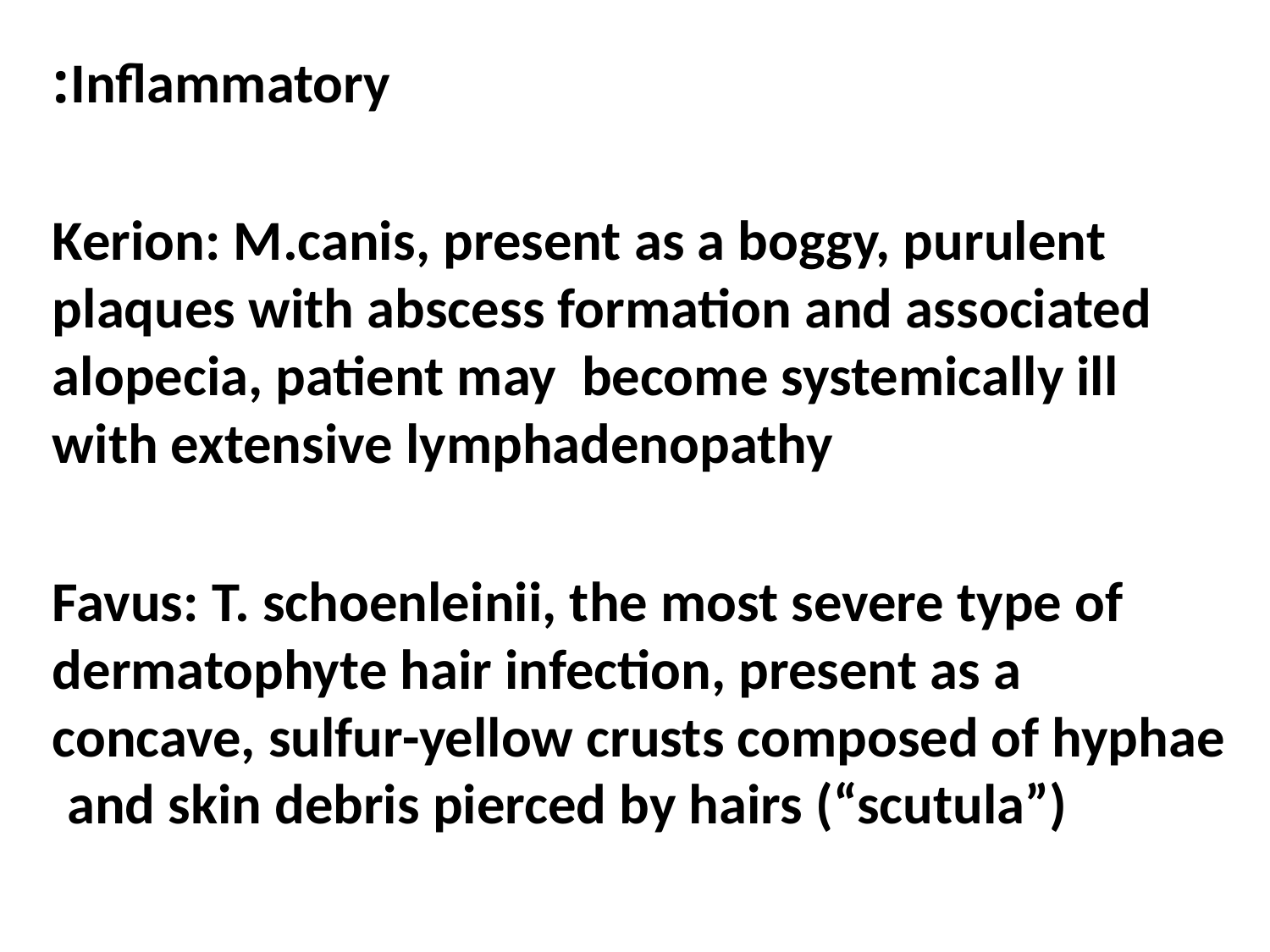

Inflammatory:

Kerion: M.canis, present as a boggy, purulent plaques with abscess formation and associated alopecia, patient may  become systemically ill with extensive lymphadenopathy

Favus: T. schoenleinii, the most severe type of dermatophyte hair infection, present as a concave, sulfur-yellow crusts composed of hyphae and skin debris pierced by hairs (“scutula”)